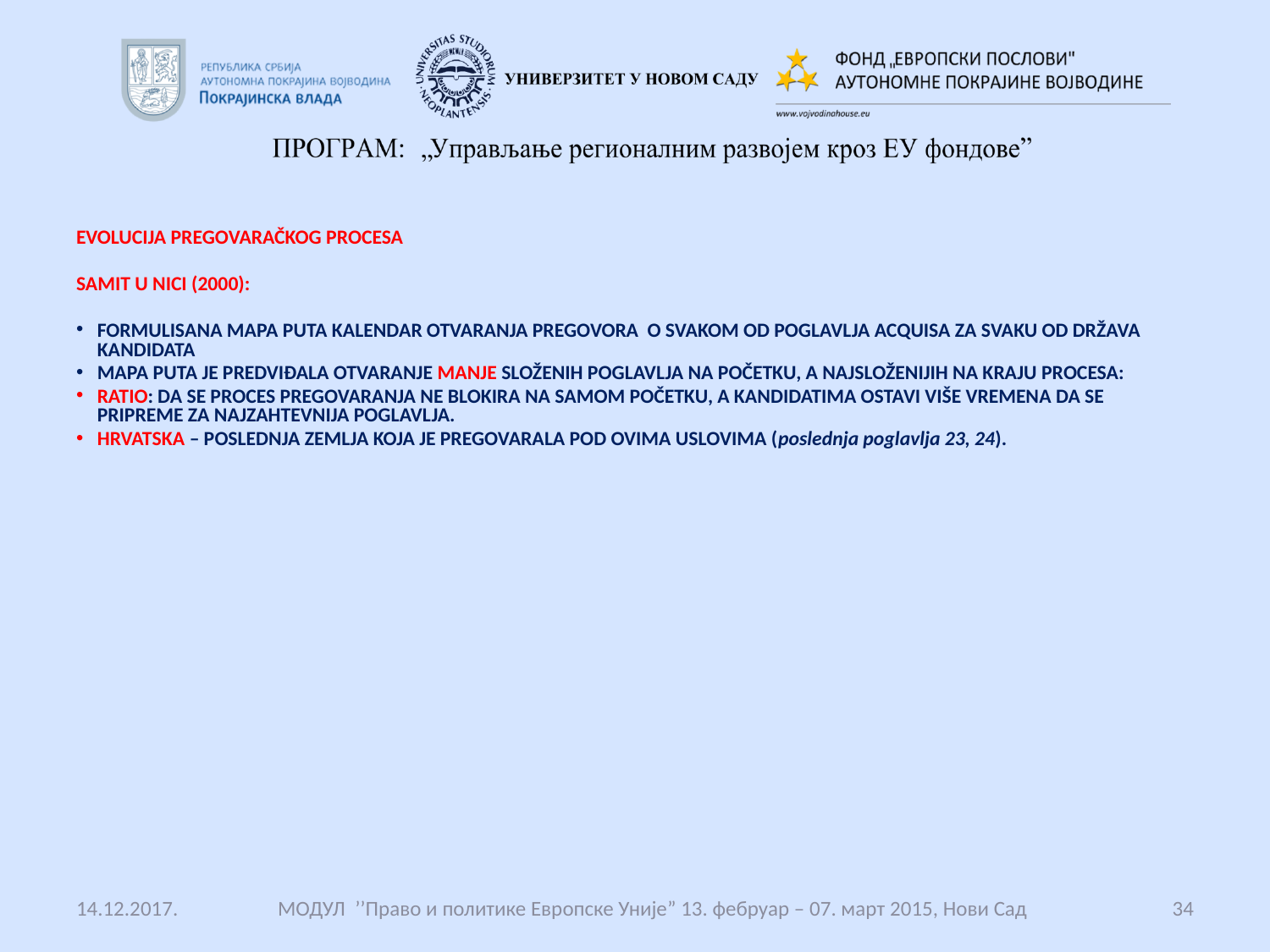

#
EVOLUCIJA PREGOVARAČKOG PROCESA

SAMIT U NICI (2000):

FORMULISANA MAPA PUTA KALENDAR OTVARANJA PREGOVORA  O SVAKOM OD POGLAVLJA ACQUISA ZA SVAKU OD DRŽAVA KANDIDATA
MAPA PUTA JE PREDVIĐALA OTVARANJE MANJE SLOŽENIH POGLAVLJA NA POČETKU, A NAJSLOŽENIJIH NA KRAJU PROCESA:
RATIO: DA SE PROCES PREGOVARANJA NE BLOKIRA NA SAMOM POČETKU, A KANDIDATIMA OSTAVI VIŠE VREMENA DA SE PRIPREME ZA NAJZAHTEVNIJA POGLAVLJA.
HRVATSKA – POSLEDNJA ZEMLJA KOJA JE PREGOVARALA POD OVIMA USLOVIMA (poslednja poglavlja 23, 24).

14.12.2017.
  МОДУЛ  ’’Право и политике Европске Уније” 13. фебруар – 07. март 2015, Нови Сад
34